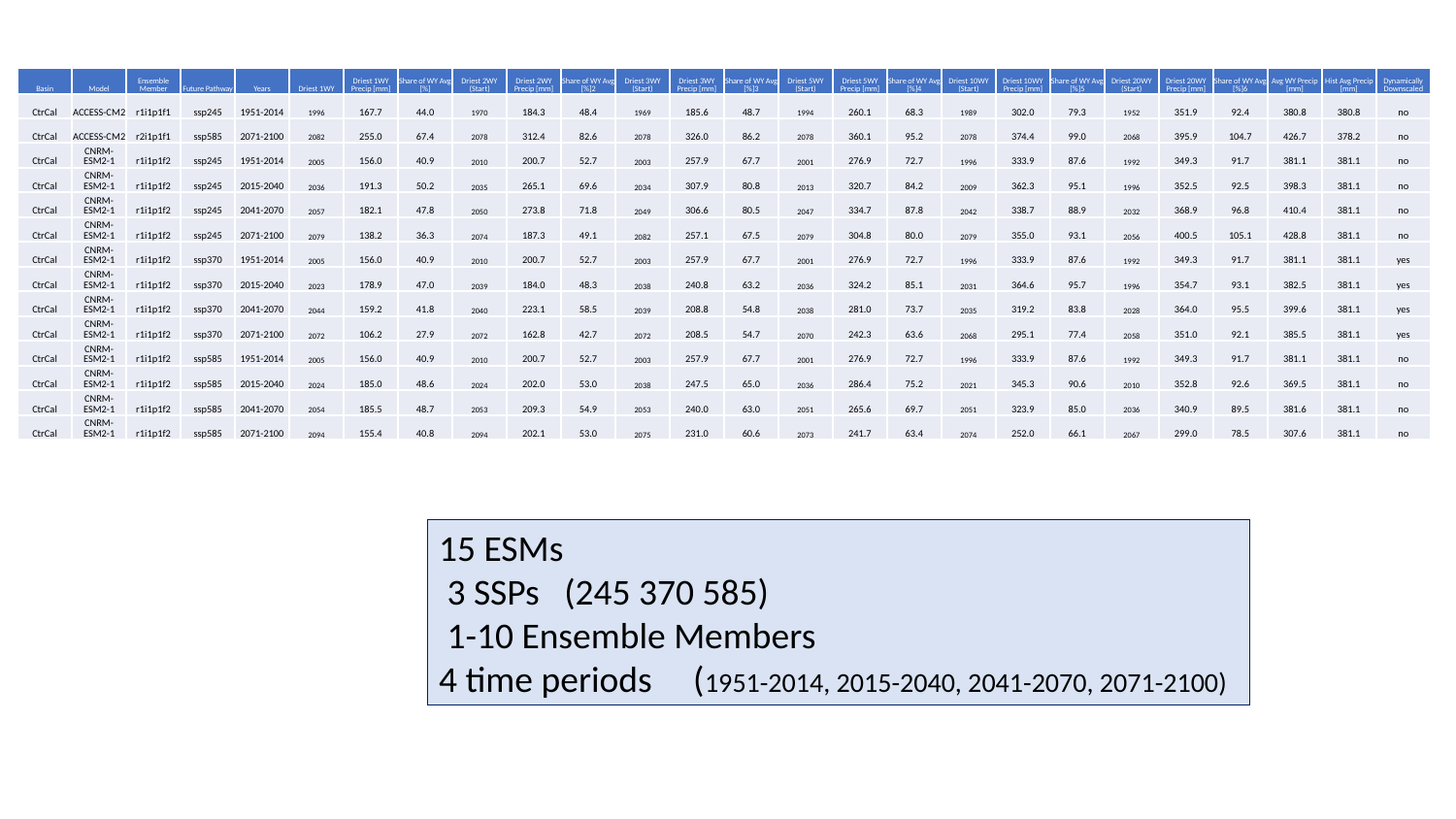

| Basin | Model | Ensemble Member | Future Pathway | Years | Driest 1WY | Driest 1WY Precip [mm] | Share of WY Avg [%] | Driest 2WY (Start) | Driest 2WY Precip [mm] | Share of WY Avg [%]2 | Driest 3WY (Start) | Driest 3WY Precip [mm] | Share of WY Avg [%]3 | Driest 5WY (Start) | Driest 5WY Precip [mm] | Share of WY Avg [%]4 | Driest 10WY (Start) | Driest 10WY Precip [mm] | Share of WY Avg [%]5 | Driest 20WY (Start) | Driest 20WY Precip [mm] | Share of WY Avg [%]6 | Avg WY Precip [mm] | Hist Avg Precip [mm] | Dynamically Downscaled |
| --- | --- | --- | --- | --- | --- | --- | --- | --- | --- | --- | --- | --- | --- | --- | --- | --- | --- | --- | --- | --- | --- | --- | --- | --- | --- |
| CtrCal | ACCESS-CM2 | r1i1p1f1 | ssp245 | 1951-2014 | 1996 | 167.7 | 44.0 | 1970 | 184.3 | 48.4 | 1969 | 185.6 | 48.7 | 1994 | 260.1 | 68.3 | 1989 | 302.0 | 79.3 | 1952 | 351.9 | 92.4 | 380.8 | 380.8 | no |
| CtrCal | ACCESS-CM2 | r2i1p1f1 | ssp585 | 2071-2100 | 2082 | 255.0 | 67.4 | 2078 | 312.4 | 82.6 | 2078 | 326.0 | 86.2 | 2078 | 360.1 | 95.2 | 2078 | 374.4 | 99.0 | 2068 | 395.9 | 104.7 | 426.7 | 378.2 | no |
| CtrCal | CNRM-ESM2-1 | r1i1p1f2 | ssp245 | 1951-2014 | 2005 | 156.0 | 40.9 | 2010 | 200.7 | 52.7 | 2003 | 257.9 | 67.7 | 2001 | 276.9 | 72.7 | 1996 | 333.9 | 87.6 | 1992 | 349.3 | 91.7 | 381.1 | 381.1 | no |
| CtrCal | CNRM-ESM2-1 | r1i1p1f2 | ssp245 | 2015-2040 | 2036 | 191.3 | 50.2 | 2035 | 265.1 | 69.6 | 2034 | 307.9 | 80.8 | 2013 | 320.7 | 84.2 | 2009 | 362.3 | 95.1 | 1996 | 352.5 | 92.5 | 398.3 | 381.1 | no |
| CtrCal | CNRM-ESM2-1 | r1i1p1f2 | ssp245 | 2041-2070 | 2057 | 182.1 | 47.8 | 2050 | 273.8 | 71.8 | 2049 | 306.6 | 80.5 | 2047 | 334.7 | 87.8 | 2042 | 338.7 | 88.9 | 2032 | 368.9 | 96.8 | 410.4 | 381.1 | no |
| CtrCal | CNRM-ESM2-1 | r1i1p1f2 | ssp245 | 2071-2100 | 2079 | 138.2 | 36.3 | 2074 | 187.3 | 49.1 | 2082 | 257.1 | 67.5 | 2079 | 304.8 | 80.0 | 2079 | 355.0 | 93.1 | 2056 | 400.5 | 105.1 | 428.8 | 381.1 | no |
| CtrCal | CNRM-ESM2-1 | r1i1p1f2 | ssp370 | 1951-2014 | 2005 | 156.0 | 40.9 | 2010 | 200.7 | 52.7 | 2003 | 257.9 | 67.7 | 2001 | 276.9 | 72.7 | 1996 | 333.9 | 87.6 | 1992 | 349.3 | 91.7 | 381.1 | 381.1 | yes |
| CtrCal | CNRM-ESM2-1 | r1i1p1f2 | ssp370 | 2015-2040 | 2023 | 178.9 | 47.0 | 2039 | 184.0 | 48.3 | 2038 | 240.8 | 63.2 | 2036 | 324.2 | 85.1 | 2031 | 364.6 | 95.7 | 1996 | 354.7 | 93.1 | 382.5 | 381.1 | yes |
| CtrCal | CNRM-ESM2-1 | r1i1p1f2 | ssp370 | 2041-2070 | 2044 | 159.2 | 41.8 | 2040 | 223.1 | 58.5 | 2039 | 208.8 | 54.8 | 2038 | 281.0 | 73.7 | 2035 | 319.2 | 83.8 | 2028 | 364.0 | 95.5 | 399.6 | 381.1 | yes |
| CtrCal | CNRM-ESM2-1 | r1i1p1f2 | ssp370 | 2071-2100 | 2072 | 106.2 | 27.9 | 2072 | 162.8 | 42.7 | 2072 | 208.5 | 54.7 | 2070 | 242.3 | 63.6 | 2068 | 295.1 | 77.4 | 2058 | 351.0 | 92.1 | 385.5 | 381.1 | yes |
| CtrCal | CNRM-ESM2-1 | r1i1p1f2 | ssp585 | 1951-2014 | 2005 | 156.0 | 40.9 | 2010 | 200.7 | 52.7 | 2003 | 257.9 | 67.7 | 2001 | 276.9 | 72.7 | 1996 | 333.9 | 87.6 | 1992 | 349.3 | 91.7 | 381.1 | 381.1 | no |
| CtrCal | CNRM-ESM2-1 | r1i1p1f2 | ssp585 | 2015-2040 | 2024 | 185.0 | 48.6 | 2024 | 202.0 | 53.0 | 2038 | 247.5 | 65.0 | 2036 | 286.4 | 75.2 | 2021 | 345.3 | 90.6 | 2010 | 352.8 | 92.6 | 369.5 | 381.1 | no |
| CtrCal | CNRM-ESM2-1 | r1i1p1f2 | ssp585 | 2041-2070 | 2054 | 185.5 | 48.7 | 2053 | 209.3 | 54.9 | 2053 | 240.0 | 63.0 | 2051 | 265.6 | 69.7 | 2051 | 323.9 | 85.0 | 2036 | 340.9 | 89.5 | 381.6 | 381.1 | no |
| CtrCal | CNRM-ESM2-1 | r1i1p1f2 | ssp585 | 2071-2100 | 2094 | 155.4 | 40.8 | 2094 | 202.1 | 53.0 | 2075 | 231.0 | 60.6 | 2073 | 241.7 | 63.4 | 2074 | 252.0 | 66.1 | 2067 | 299.0 | 78.5 | 307.6 | 381.1 | no |
15 ESMs
 3 SSPs   (245 370 585)
 1-10 Ensemble Members
4 time periods     (1951-2014, 2015-2040, 2041-2070, 2071-2100)